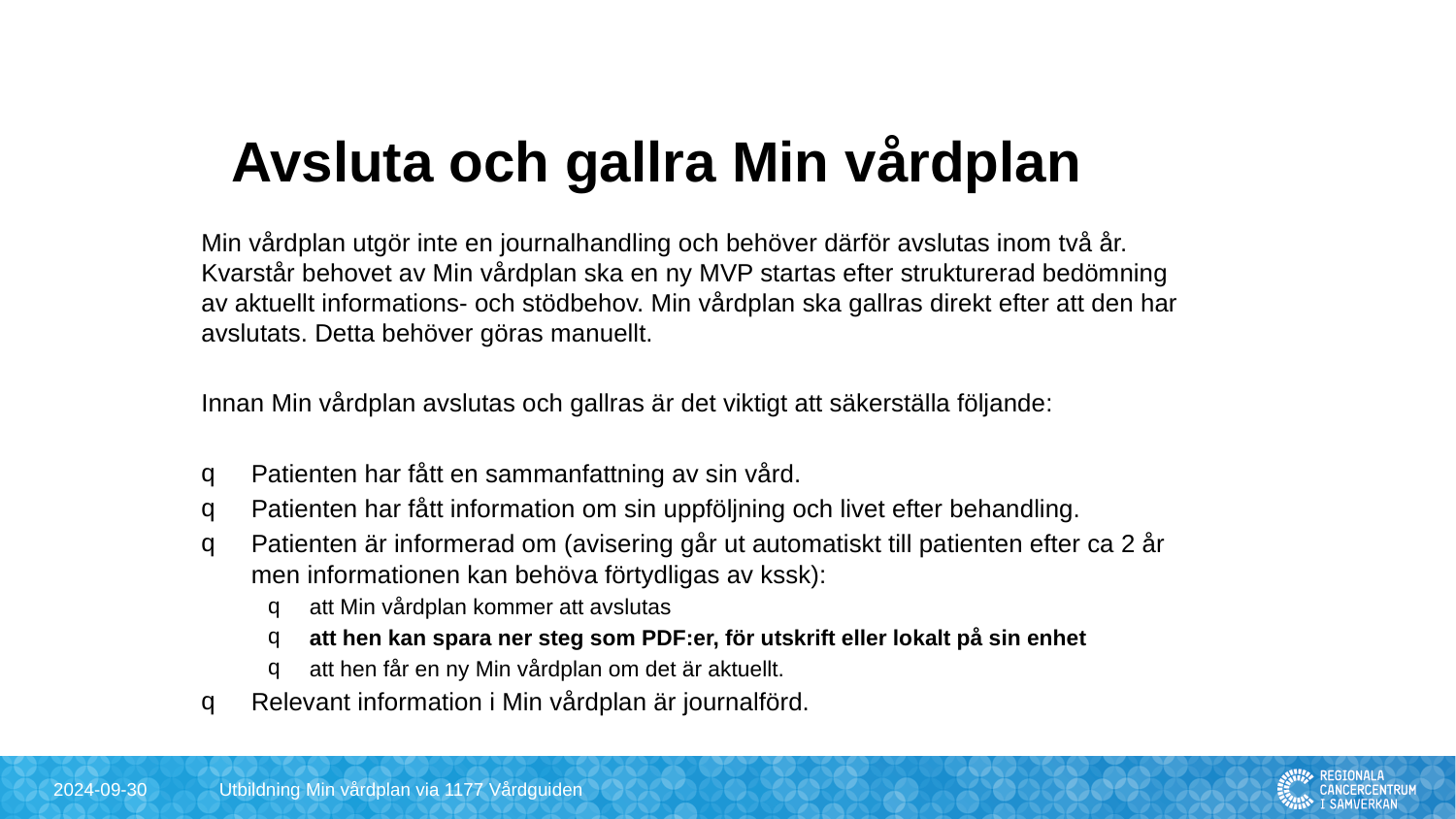

# Avsluta och gallra Min vårdplan
Min vårdplan utgör inte en journalhandling och behöver därför avslutas inom två år. Kvarstår behovet av Min vårdplan ska en ny MVP startas efter strukturerad bedömning av aktuellt informations- och stödbehov. Min vårdplan ska gallras direkt efter att den har avslutats. Detta behöver göras manuellt.

Innan Min vårdplan avslutas och gallras är det viktigt att säkerställa följande:

Patienten har fått en sammanfattning av sin vård.
Patienten har fått information om sin uppföljning och livet efter behandling.
Patienten är informerad om (avisering går ut automatiskt till patienten efter ca 2 år men informationen kan behöva förtydligas av kssk):
att Min vårdplan kommer att avslutas
att hen kan spara ner steg som PDF:er, för utskrift eller lokalt på sin enhet
att hen får en ny Min vårdplan om det är aktuellt.
Relevant information i Min vårdplan är journalförd.
2024-09-30
Utbildning Min vårdplan via 1177 Vårdguiden